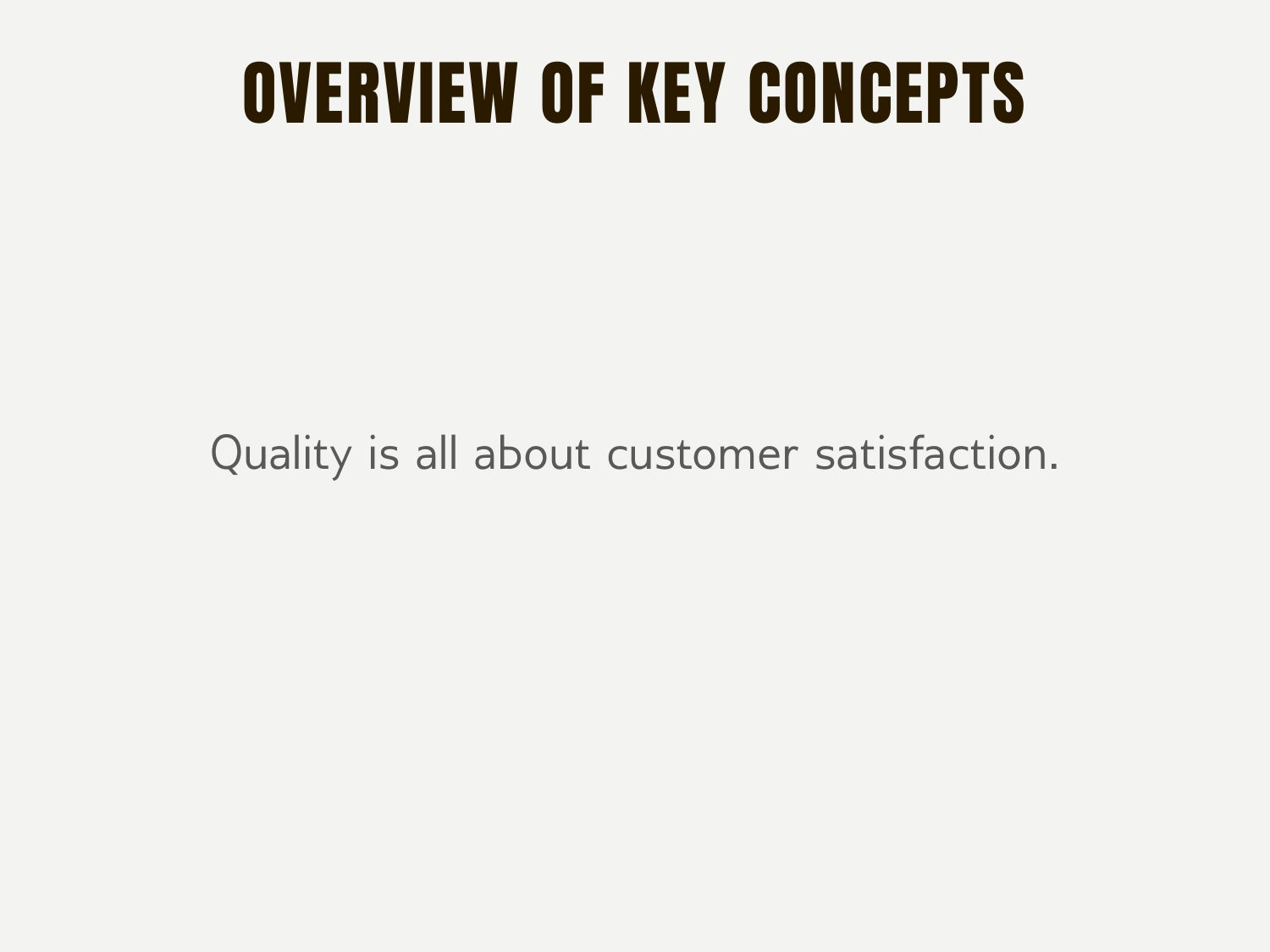

# Overview of key concepts
Quality is all about customer satisfaction.

2